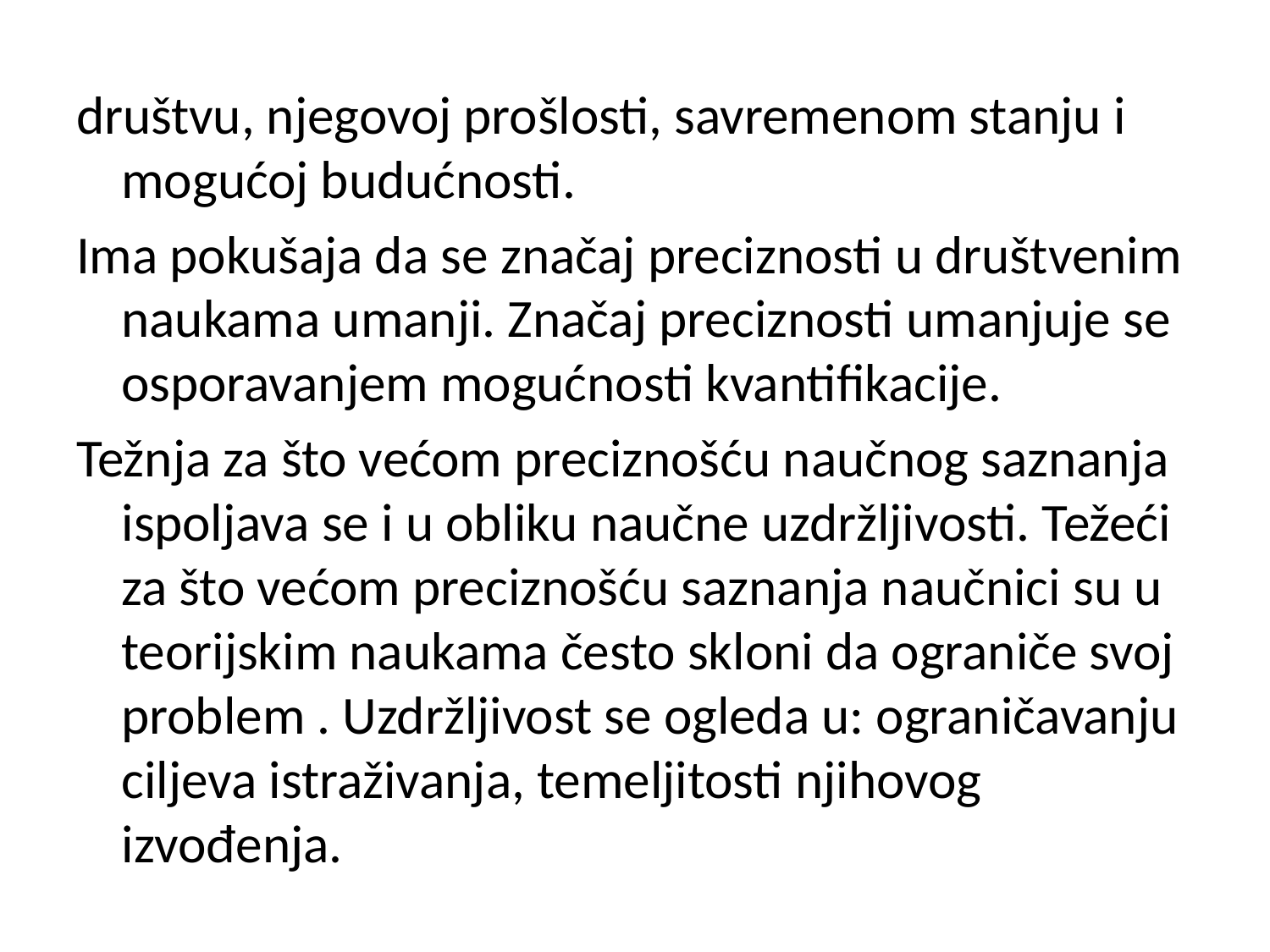

društvu, njegovoj prošlosti, savremenom stanju i mogućoj budućnosti.
Ima pokušaja da se značaj preciznosti u društvenim naukama umanji. Značaj preciznosti umanjuje se osporavanjem mogućnosti kvantifikacije.
Težnja za što većom preciznošću naučnog saznanja ispoljava se i u obliku naučne uzdržljivosti. Težeći za što većom preciznošću saznanja naučnici su u teorijskim naukama često skloni da ograniče svoj problem . Uzdržljivost se ogleda u: ograničavanju ciljeva istraživanja, temeljitosti njihovog izvođenja.